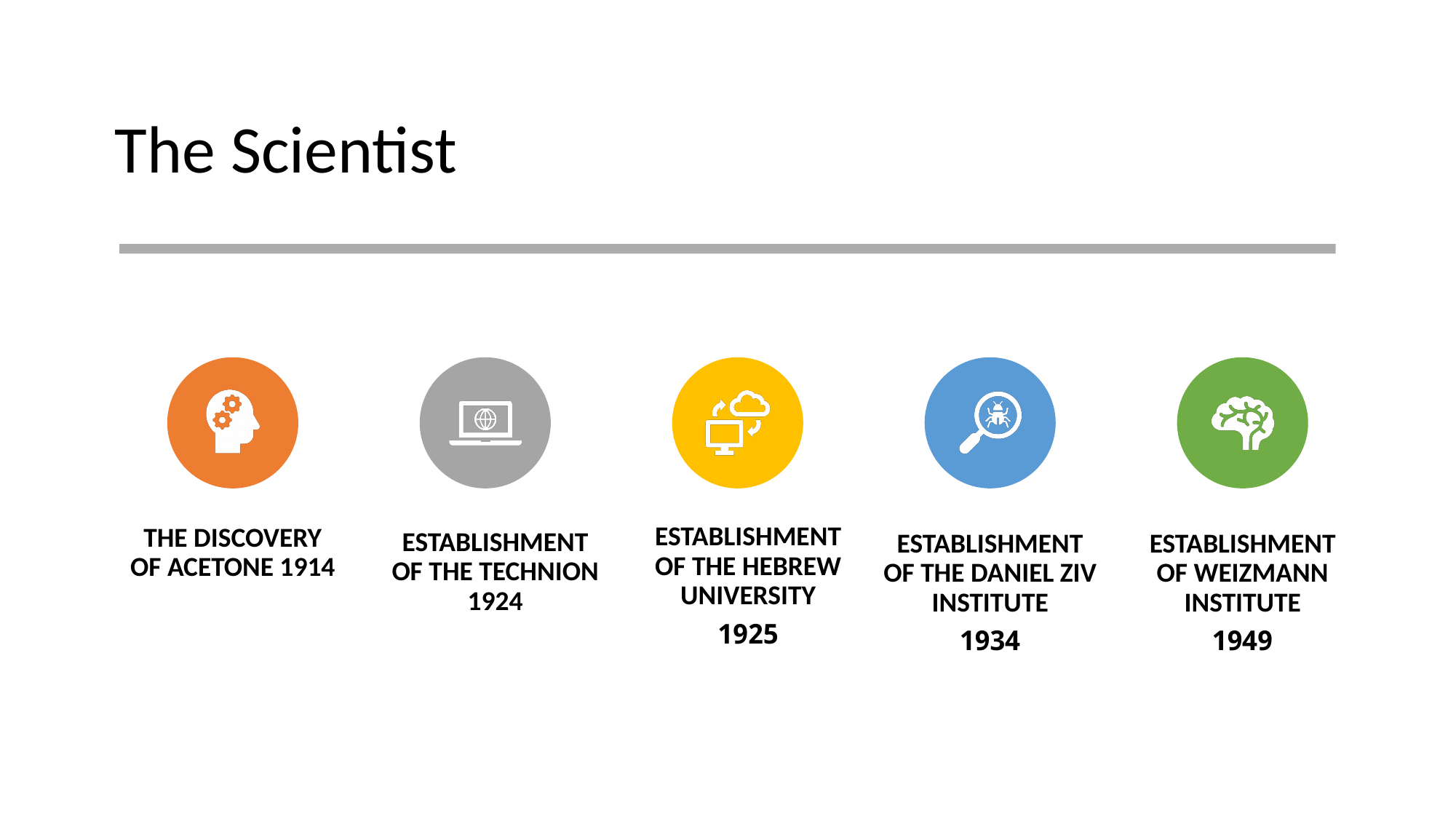

# The Scientist

The discovery of acetone 1914

Establishment of the Hebrew University
1925
Establishment of the Technion 1924
Establishment of the Daniel Ziv Institute
1934
Establishment of Weizmann Institute
1949